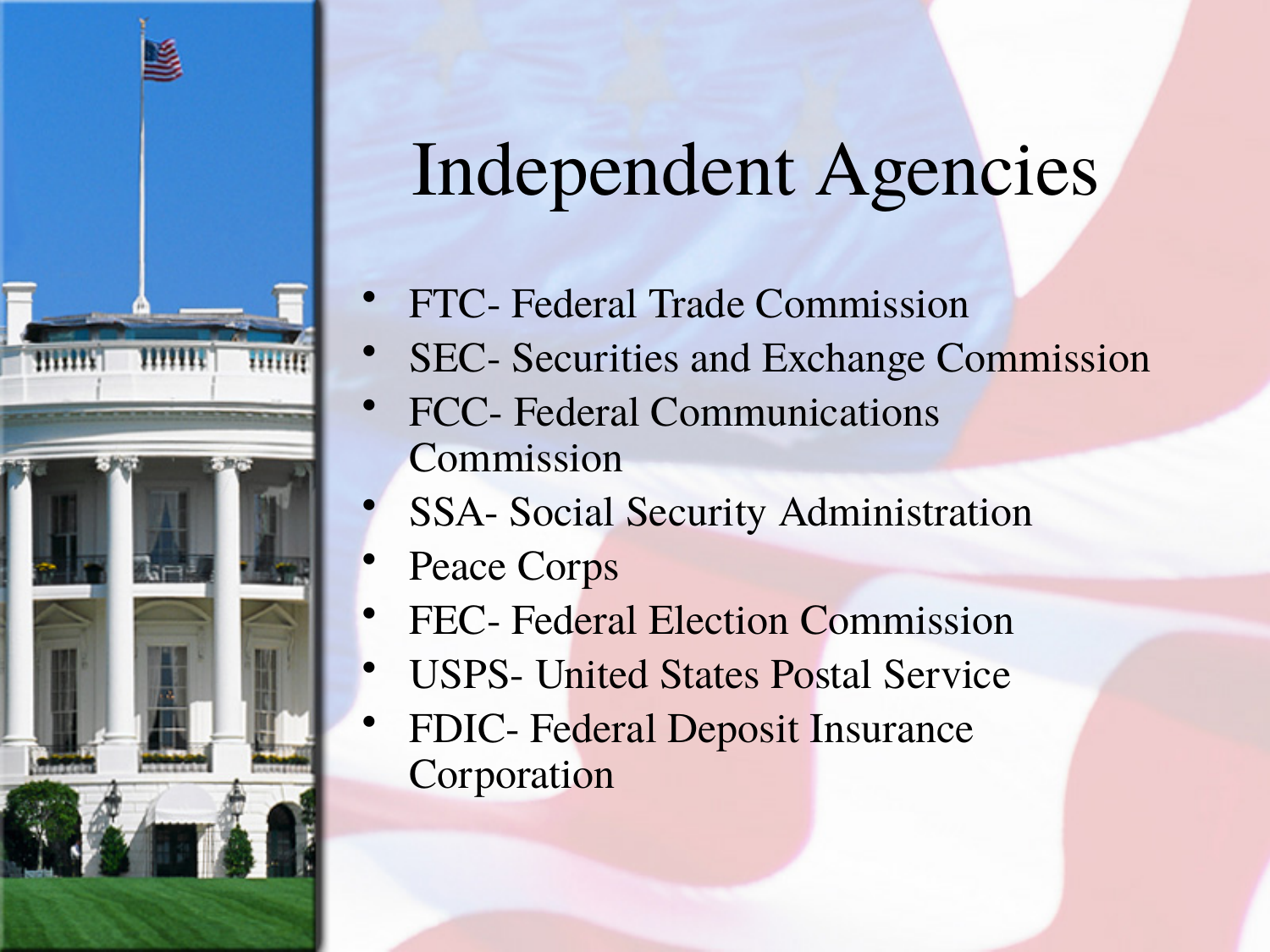

# Independent Agencies
FTC- Federal Trade Commission
SEC- Securities and Exchange Commission
FCC- Federal Communications Commission
SSA- Social Security Administration
Peace Corps
FEC- Federal Election Commission
USPS- United States Postal Service
FDIC- Federal Deposit Insurance Corporation